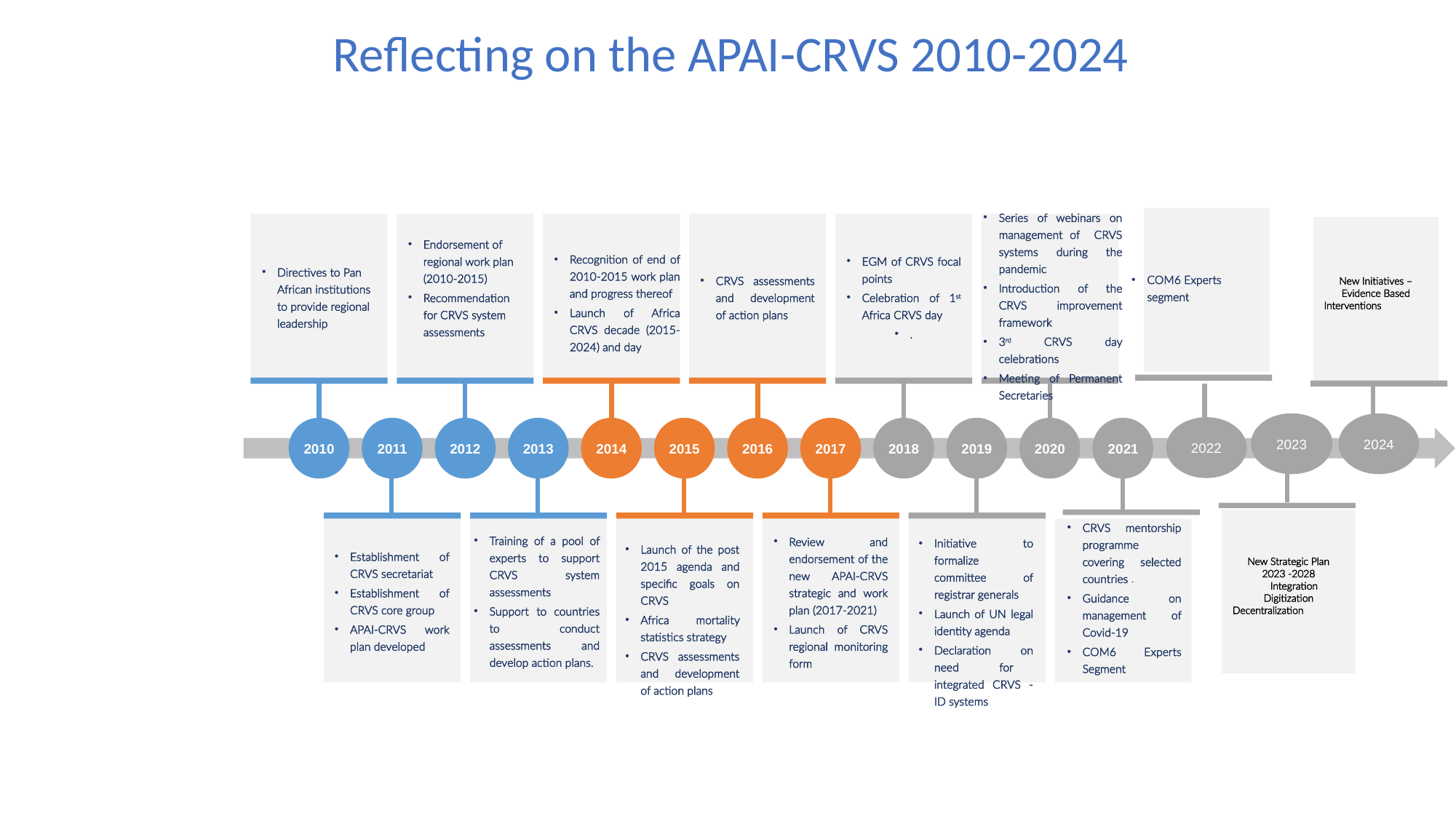

Reflecting on the APAI-CRVS 2010-2024

Series of webinars on management of  CRVS systems during the pandemic
Introduction of the CRVS improvement framework
3rd CRVS day celebrations
Meeting of Permanent Secretaries

New Initiatives –Evidence Based Interventions
Endorsement of regional work plan (2010-2015)
Recommendation for CRVS system  assessments

Recognition of end of 2010-2015 work plan and progress thereof
Launch of Africa CRVS decade (2015-2024) and day

Directives to Pan African institutions to provide regional  leadership

EGM of CRVS focal points
Celebration of 1st Africa CRVS day
.
COM6 Experts segment
CRVS assessments and development of action plans

2023
2024
2022

2010
2011
2012
2013
2014
2015
2016
2017
2018
2019
2020
2021

New Strategic Plan
2023 -2028
    Integration
Digitization
Decentralization

CRVS mentorship programme covering selected countries .
Guidance on management of Covid-19
COM6 Experts Segment

Initiative to formalize committee of registrar generals
Launch of UN legal identity agenda
Declaration on need  for  integrated CRVS -ID systems
Training of a pool of experts to support CRVS system assessments
Support to countries to conduct assessments and develop action plans.

Review and endorsement of the new APAI-CRVS strategic and work plan (2017-2021)
Launch of CRVS regional monitoring form
Launch of the post 2015 agenda and specific goals on CRVS
Africa mortality statistics strategy
CRVS assessments and development of action plans
Establishment of CRVS secretariat
Establishment of CRVS core group
APAI-CRVS work plan developed